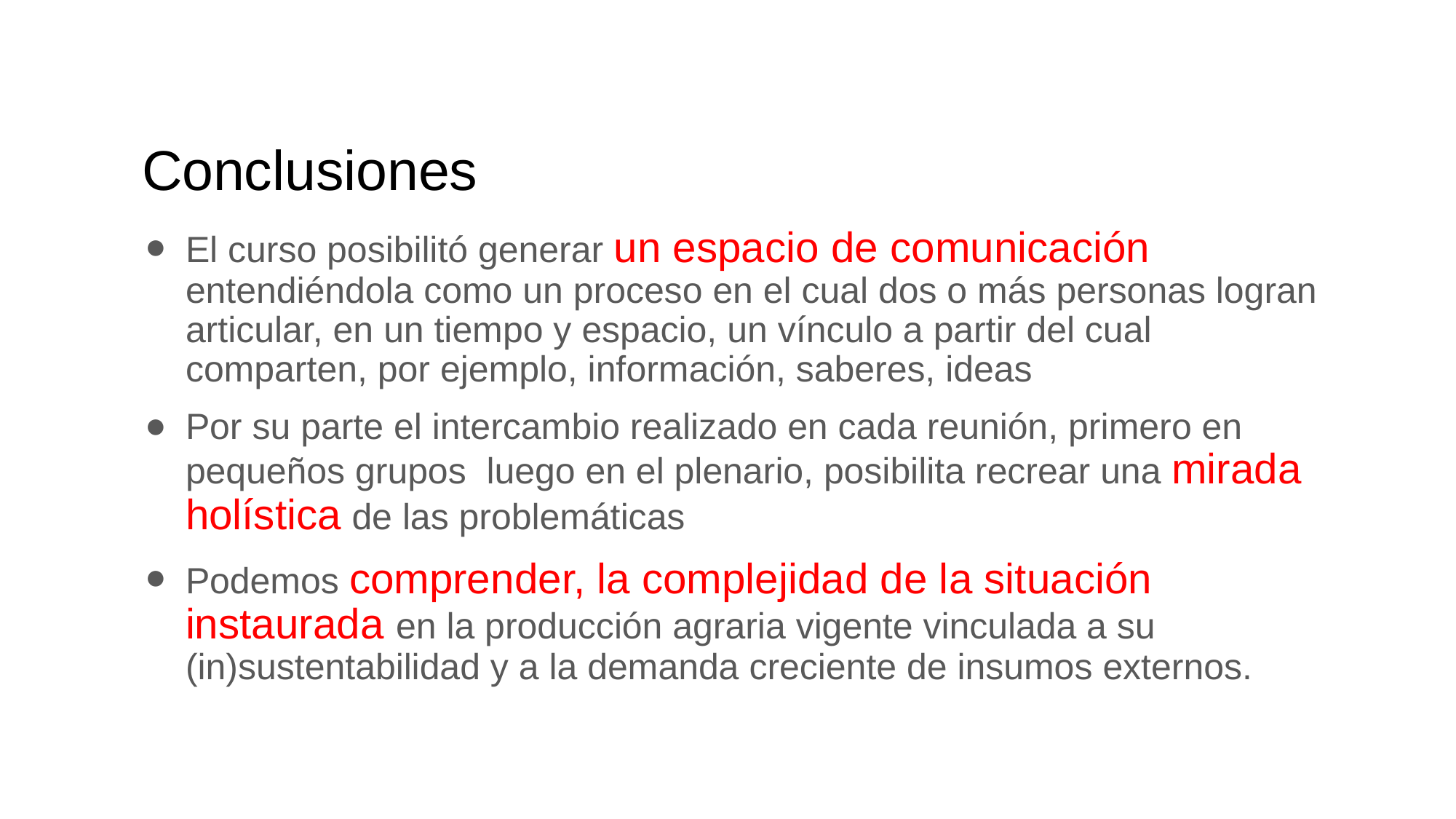

# Conclusiones
El curso posibilitó generar un espacio de comunicación entendiéndola como un proceso en el cual dos o más personas logran articular, en un tiempo y espacio, un vínculo a partir del cual comparten, por ejemplo, información, saberes, ideas
Por su parte el intercambio realizado en cada reunión, primero en pequeños grupos  luego en el plenario, posibilita recrear una mirada holística de las problemáticas
Podemos comprender, la complejidad de la situación instaurada en la producción agraria vigente vinculada a su (in)sustentabilidad y a la demanda creciente de insumos externos.